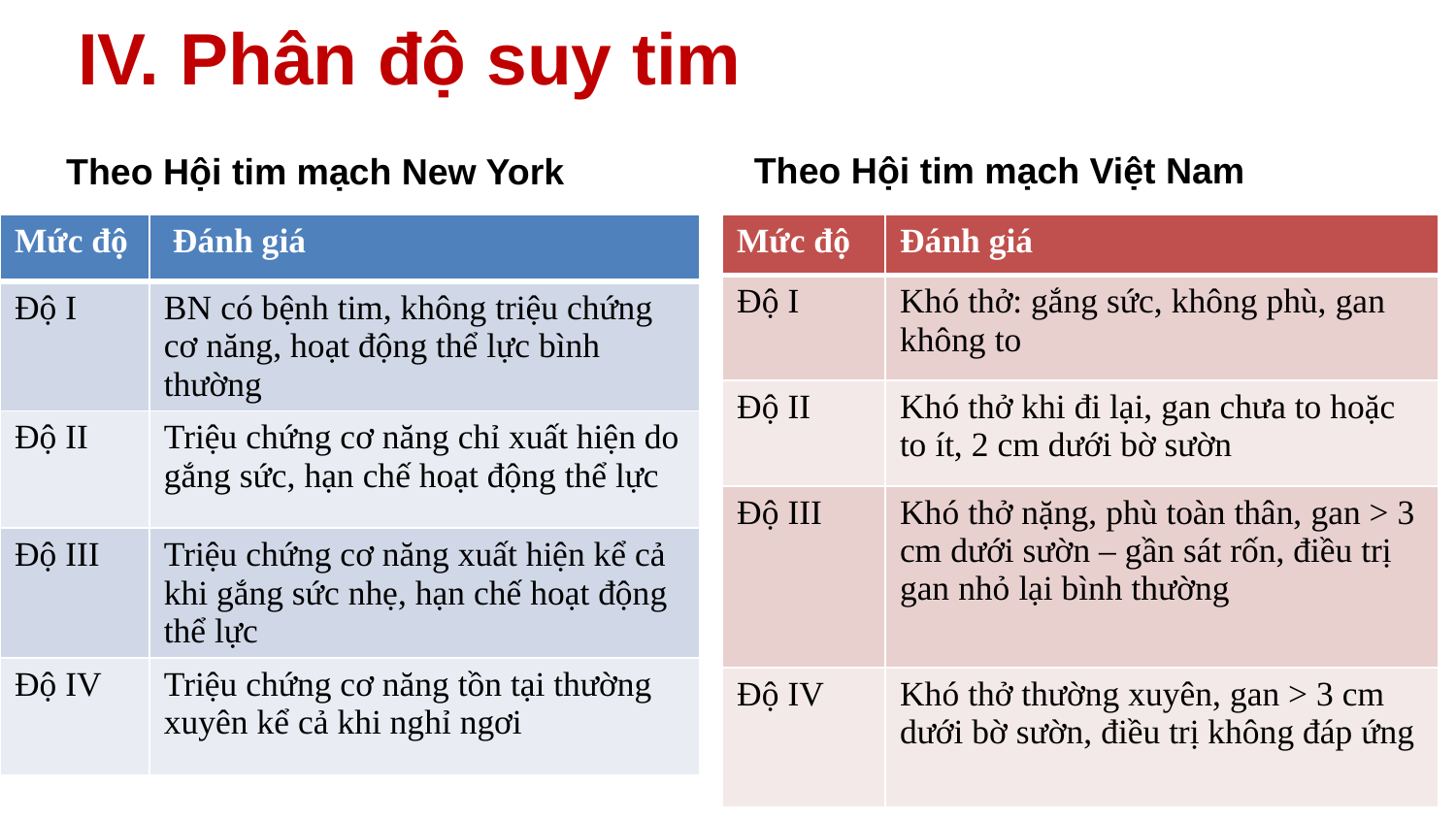

# IV. Phân độ suy tim
Theo Hội tim mạch New York
Theo Hội tim mạch Việt Nam
| Mức độ | Đánh giá |
| --- | --- |
| Độ I | BN có bệnh tim, không triệu chứng cơ năng, hoạt động thể lực bình thường |
| Độ II | Triệu chứng cơ năng chỉ xuất hiện do gắng sức, hạn chế hoạt động thể lực |
| Độ III | Triệu chứng cơ năng xuất hiện kể cả khi gắng sức nhẹ, hạn chế hoạt động thể lực |
| Độ IV | Triệu chứng cơ năng tồn tại thường xuyên kể cả khi nghỉ ngơi |
| Mức độ | Đánh giá |
| --- | --- |
| Độ I | Khó thở: gắng sức, không phù, gan không to |
| Độ II | Khó thở khi đi lại, gan chưa to hoặc to ít, 2 cm dưới bờ sườn |
| Độ III | Khó thở nặng, phù toàn thân, gan > 3 cm dưới sườn – gần sát rốn, điều trị gan nhỏ lại bình thường |
| Độ IV | Khó thở thường xuyên, gan > 3 cm dưới bờ sườn, điều trị không đáp ứng |